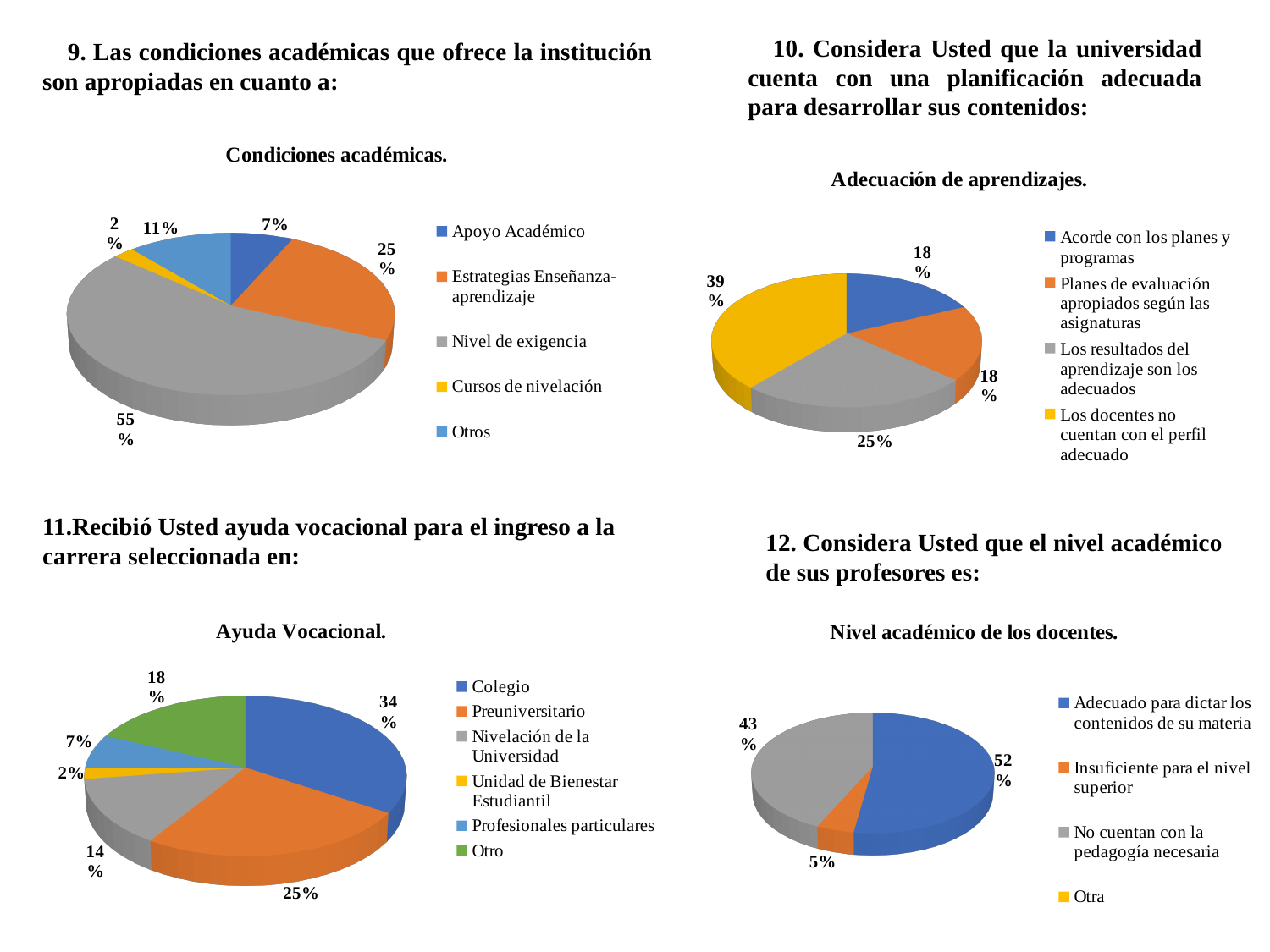

10. Considera Usted que la universidad cuenta con una planificación adecuada para desarrollar sus contenidos:
9. Las condiciones académicas que ofrece la institución son apropiadas en cuanto a:

[unsupported chart]

[unsupported chart]

11.Recibió Usted ayuda vocacional para el ingreso a la carrera seleccionada en:
12. Considera Usted que el nivel académico de sus profesores es:

[unsupported chart]

[unsupported chart]